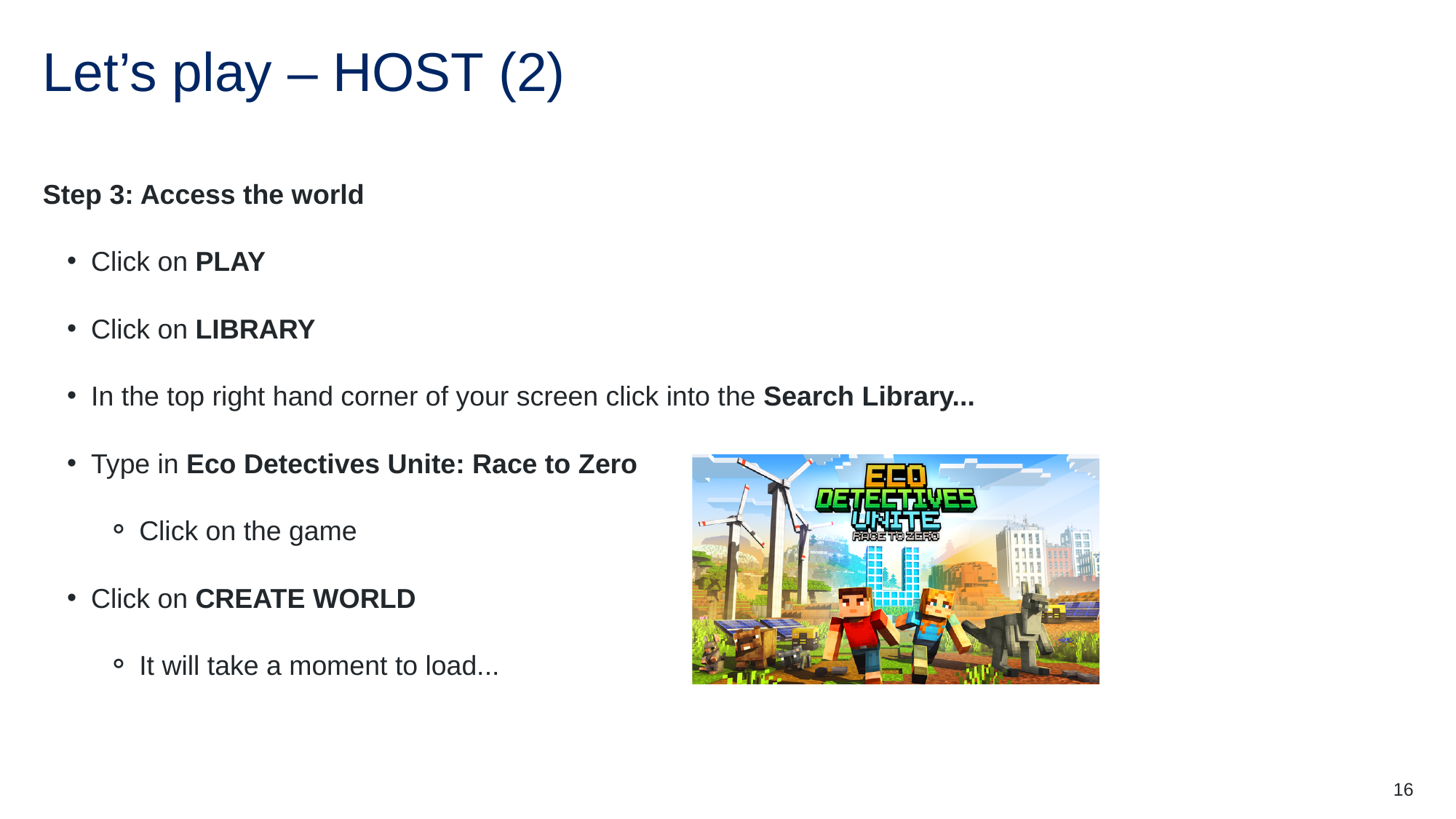

# Let’s play – HOST (2)
Step 3: Access the world
Click on PLAY
Click on LIBRARY
In the top right hand corner of your screen click into the Search Library...
Type in Eco Detectives Unite: Race to Zero
Click on the game
Click on CREATE WORLD
It will take a moment to load...

16